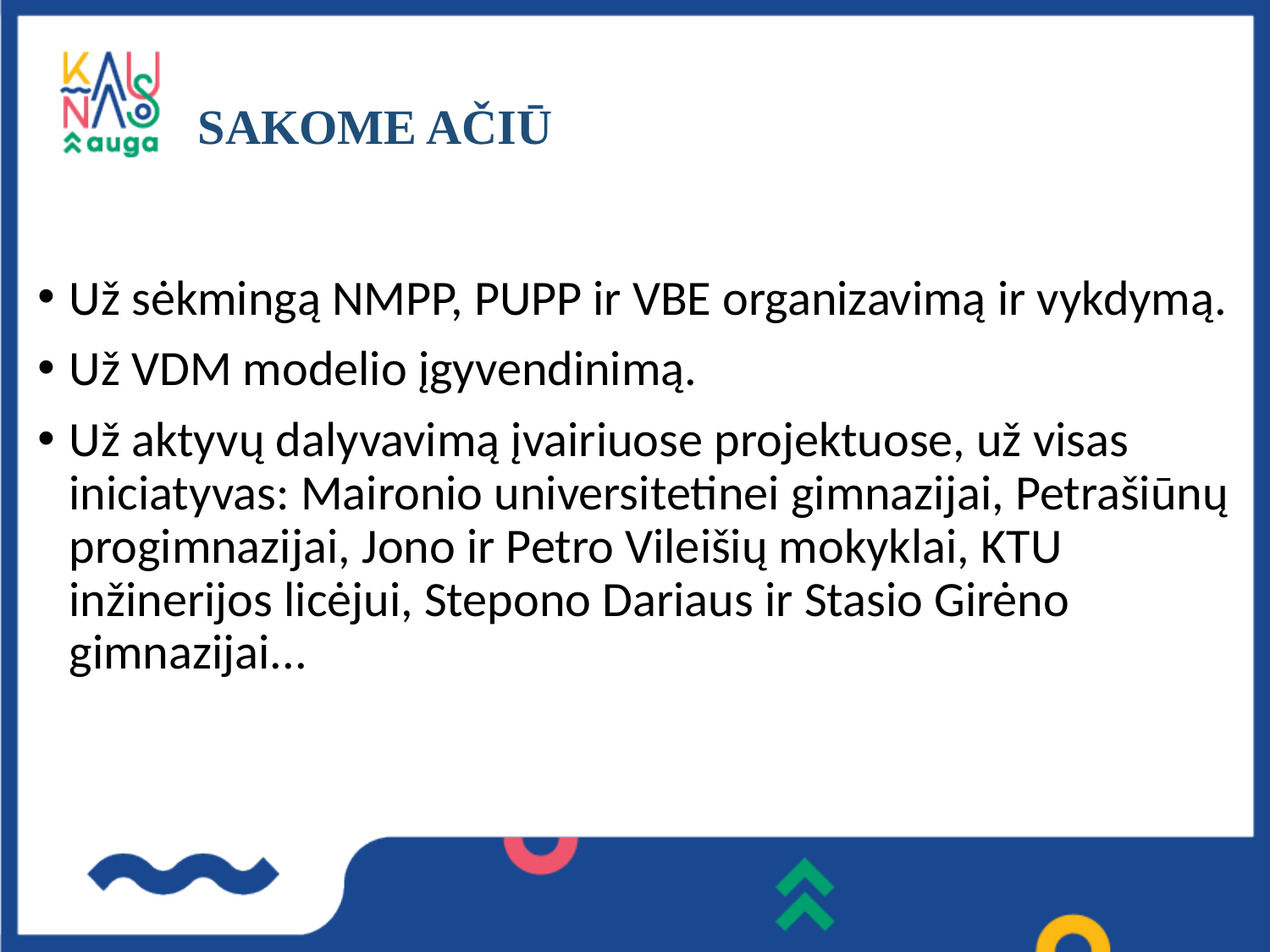

# SAKOME AČIŪ
Už sėkmingą NMPP, PUPP ir VBE organizavimą ir vykdymą.
Už VDM modelio įgyvendinimą.
Už aktyvų dalyvavimą įvairiuose projektuose, už visas iniciatyvas: Maironio universitetinei gimnazijai, Petrašiūnų progimnazijai, Jono ir Petro Vileišių mokyklai, KTU  inžinerijos licėjui, Stepono Dariaus ir Stasio Girėno gimnazijai...